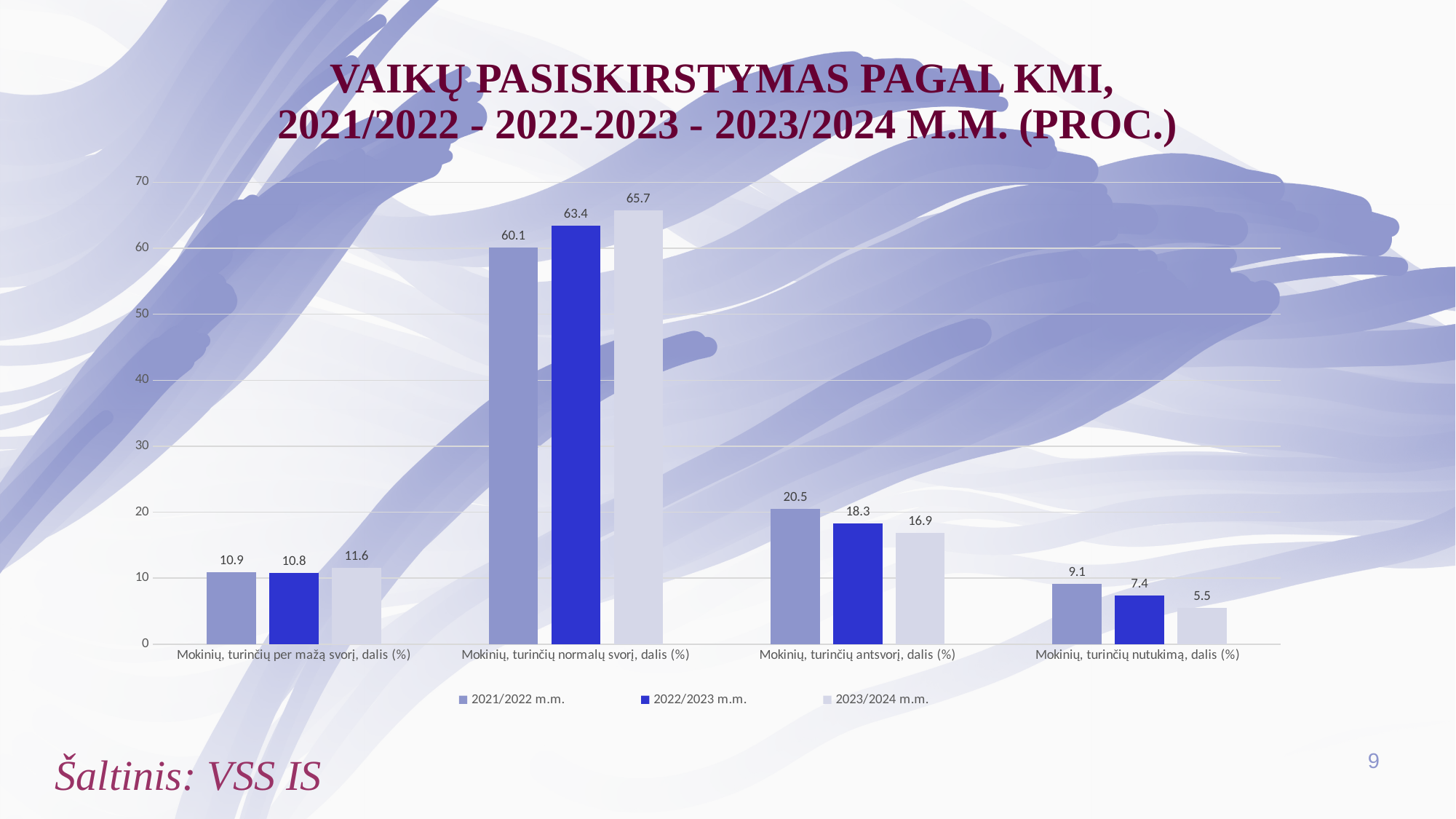

# Vaikų pasiskirstymas pagal KMI, 2021/2022 - 2022-2023 - 2023/2024 m.M. (proc.)

[unsupported chart]

### Chart

| Category | 2021/2022 m.m. | 2022/2023 m.m. | 2023/2024 m.m. |
|---|---|---|---|
| Mokinių, turinčių per mažą svorį, dalis (%) | 10.9 | 10.8 | 11.6 |
| Mokinių, turinčių normalų svorį, dalis (%) | 60.1 | 63.4 | 65.7 |
| Mokinių, turinčių antsvorį, dalis (%)
 | 20.5 | 18.3 | 16.9 |
| Mokinių, turinčių nutukimą, dalis (%)
 | 9.1 | 7.4 | 5.5 |
Šaltinis: VSS IS

9